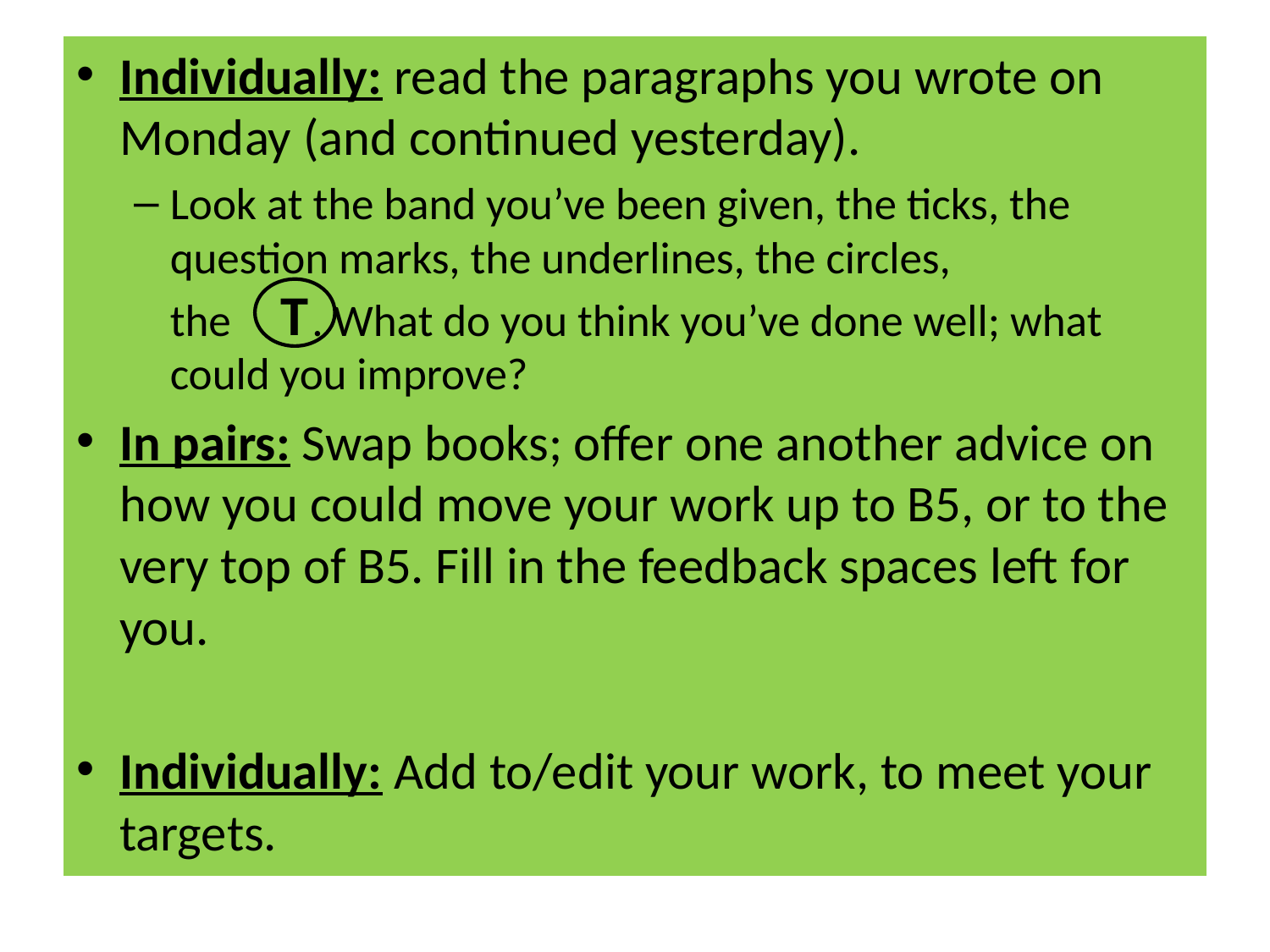

Individually: read the paragraphs you wrote on Monday (and continued yesterday).
Look at the band you’ve been given, the ticks, the question marks, the underlines, the circles,
	the        . What do you think you’ve done well; what could you improve?
In pairs: Swap books; offer one another advice on how you could move your work up to B5, or to the very top of B5. Fill in the feedback spaces left for you.

Individually: Add to/edit your work, to meet your targets.

#
T